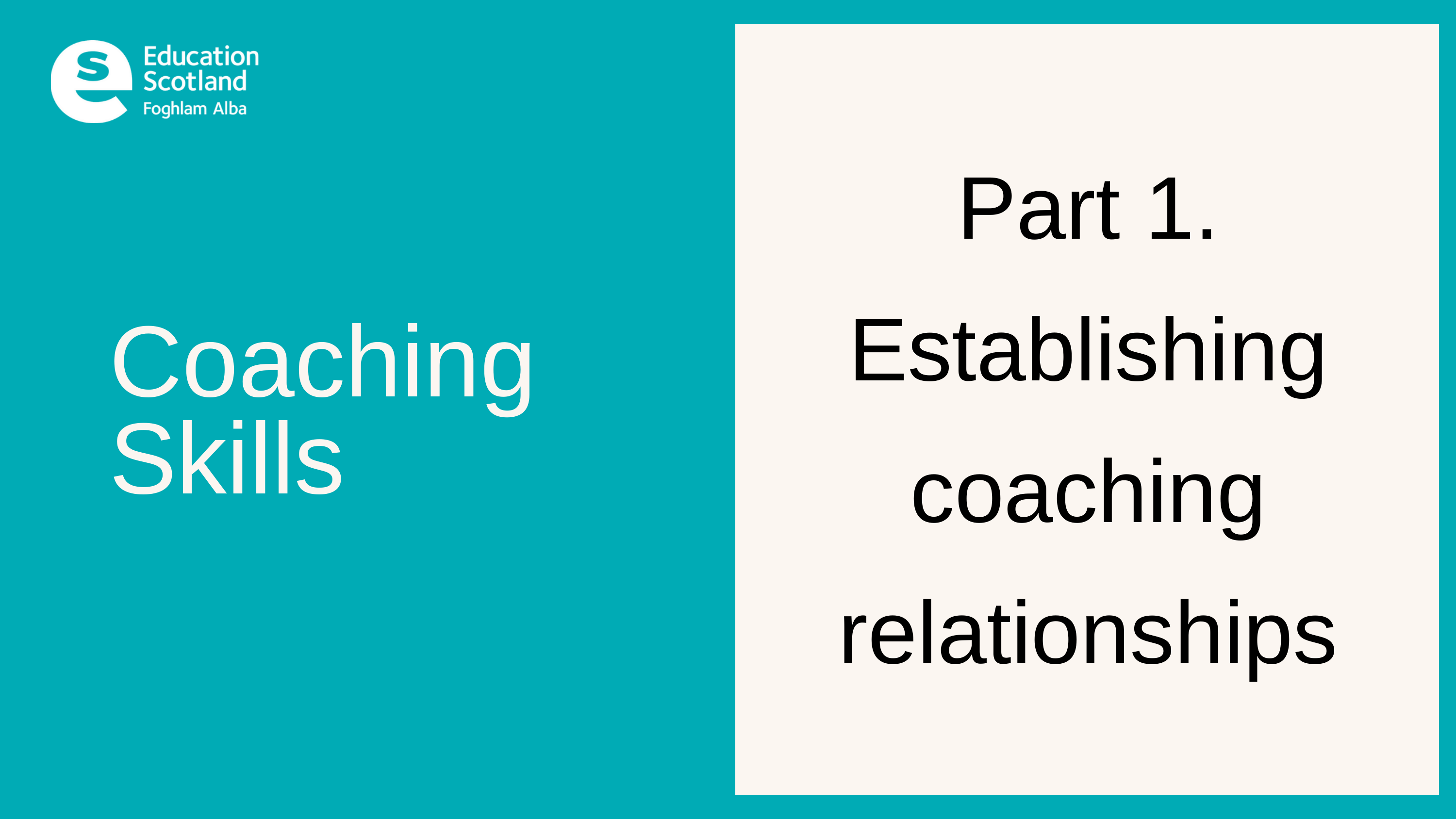

Part 1. Establishing coaching relationships

Part 1. Establishing coaching relationships
Coaching Skills